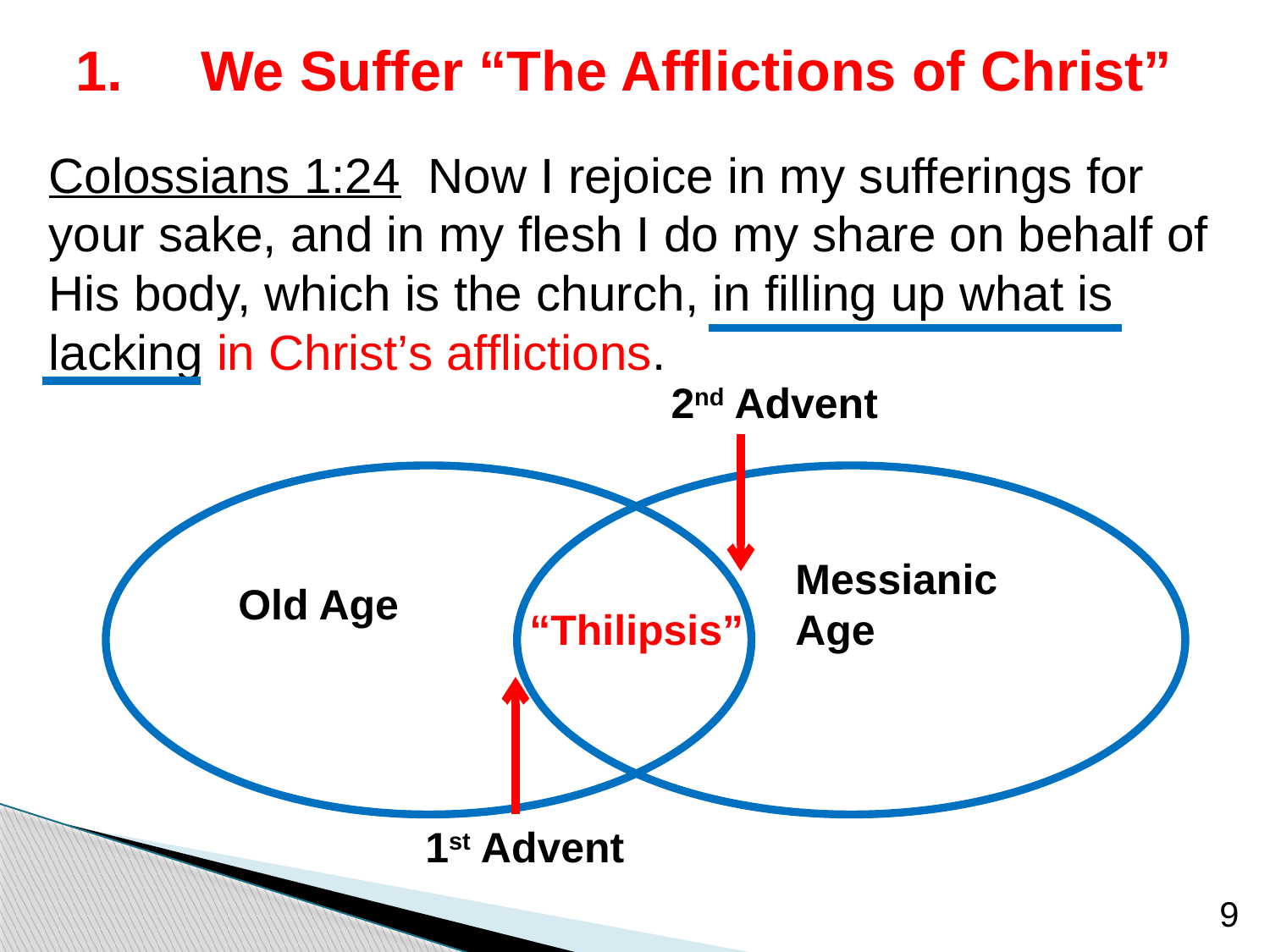

# 1.     We Suffer “The Afflictions of Christ”
Colossians 1:24  Now I rejoice in my sufferings for your sake, and in my flesh I do my share on behalf of His body, which is the church, in filling up what is lacking in Christ’s afflictions.

2nd Advent

Messianic Age
Old Age
“Thilipsis”
1st Advent
9